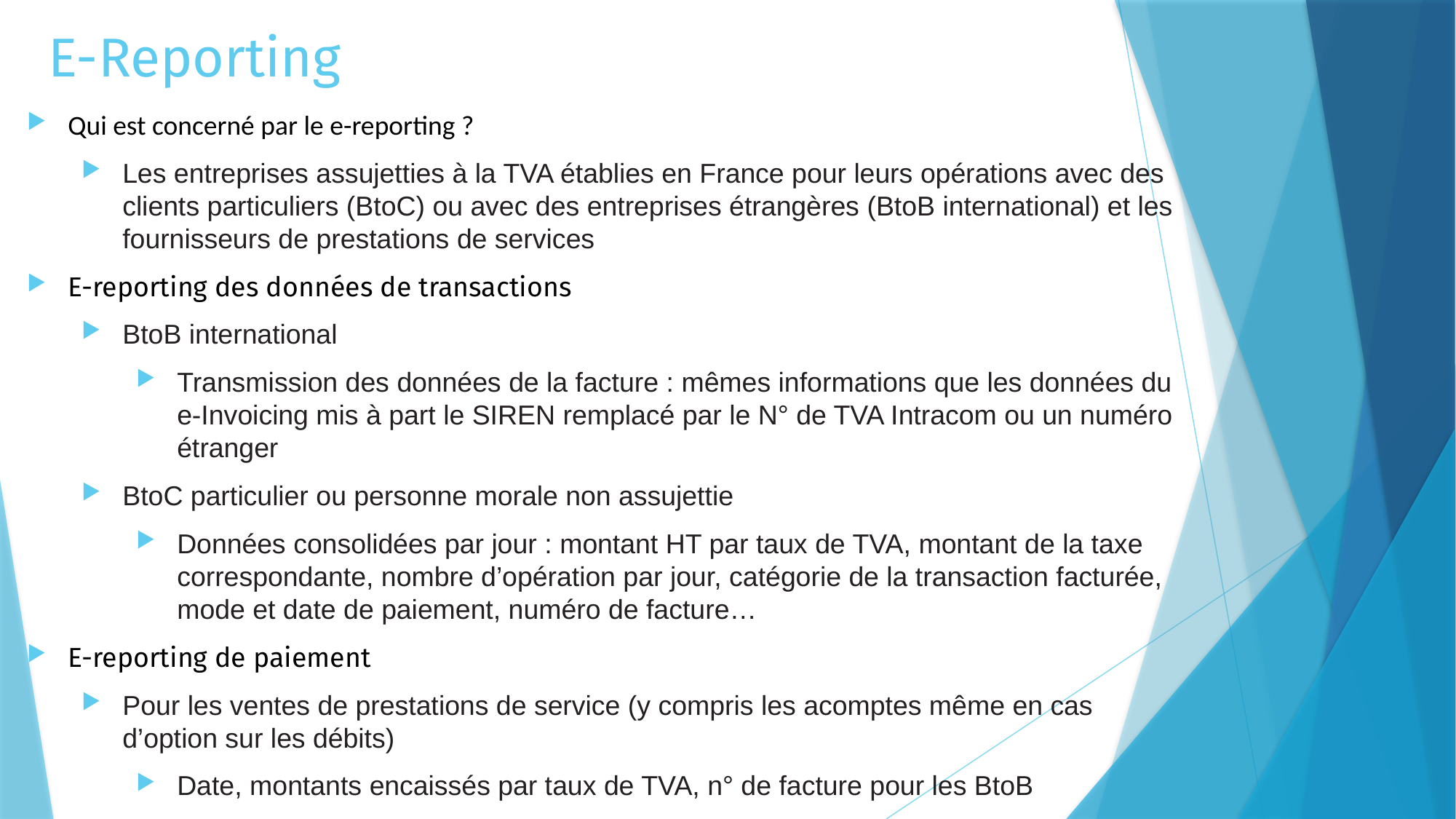

# E-Reporting
Qui est concerné par le e-reporting ?
Les entreprises assujetties à la TVA établies en France pour leurs opérations avec des clients particuliers (BtoC) ou avec des entreprises étrangères (BtoB international) et les fournisseurs de prestations de services
E-reporting des données de transactions
BtoB international
Transmission des données de la facture : mêmes informations que les données du e-Invoicing mis à part le SIREN remplacé par le N° de TVA Intracom ou un numéro étranger
BtoC particulier ou personne morale non assujettie
Données consolidées par jour : montant HT par taux de TVA, montant de la taxe correspondante, nombre d’opération par jour, catégorie de la transaction facturée, mode et date de paiement, numéro de facture…
E-reporting de paiement
Pour les ventes de prestations de service (y compris les acomptes même en cas d’option sur les débits)
Date, montants encaissés par taux de TVA, n° de facture pour les BtoB